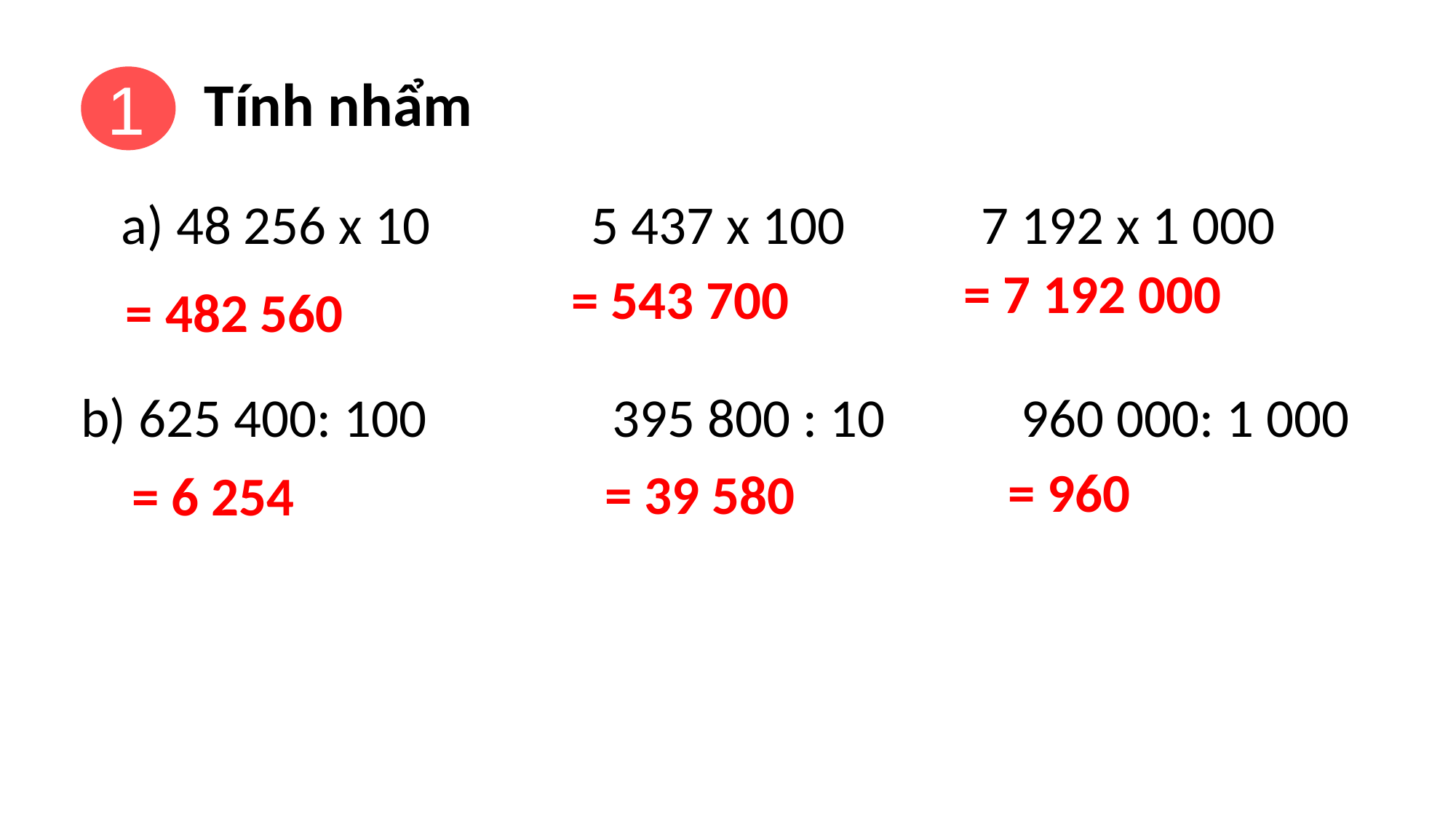

Tính nhẩm
1

 48 256 x 10             5 437 x 100           7 192 x 1 000
= 7 192 000
= 543 700
= 482 560
b) 625 400: 100               395 800 : 10           960 000: 1 000
= 960
= 39 580
= 6 254